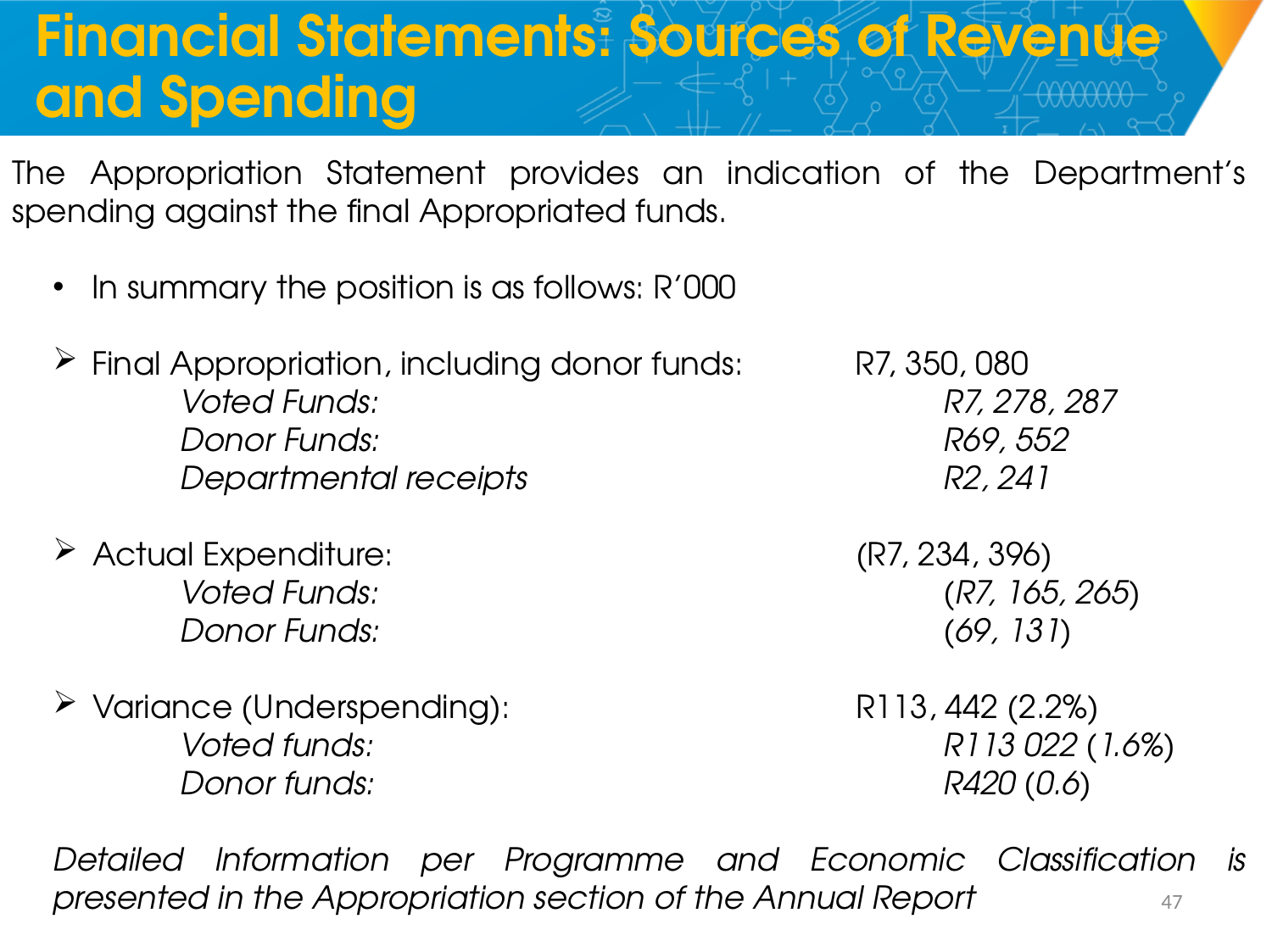

# Financial Statements: Sources of Revenue and Spending Appropriation Statement
The Appropriation Statement provides an indication of the Department’s spending against the final Appropriated funds.

In summary the position is as follows: R’000

Final Appropriation, including donor funds: 	R7, 350, 080
	Voted Funds: 					R7, 278, 287
	Donor Funds: 					R69, 552
	Departmental receipts				R2, 241

Actual Expenditure:				(R7, 234, 396)
	Voted Funds:					(R7, 165, 265)
	Donor Funds:					(69, 131)

Variance (Underspending): 			R113, 442 (2.2%)
	Voted funds: 					R113 022 (1.6%)
	Donor funds:					R420 (0.6)

Detailed Information per Programme and Economic Classification is presented in the Appropriation section of the Annual Report

47